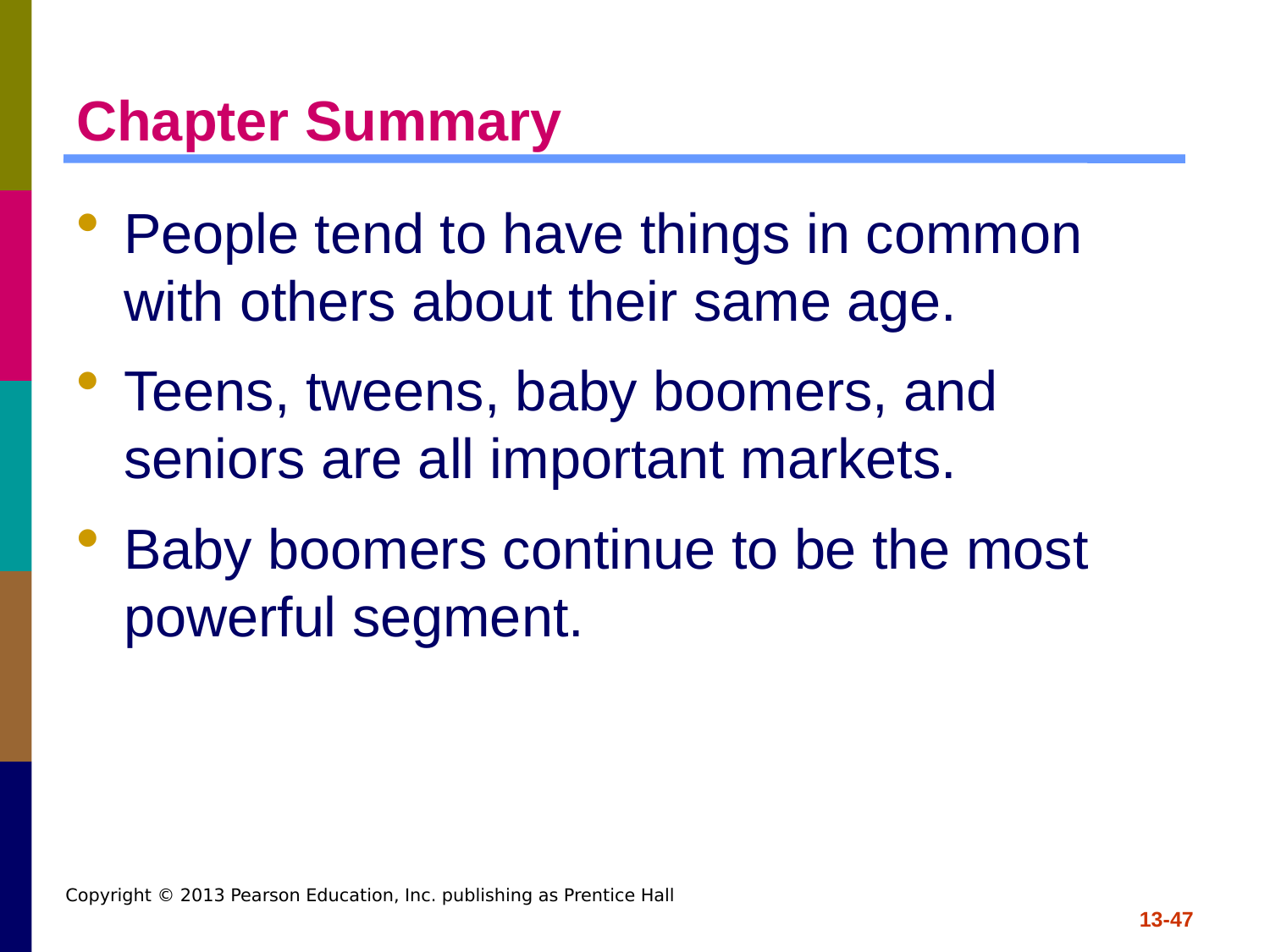

# Chapter Summary
People tend to have things in common with others about their same age.
Teens, tweens, baby boomers, and seniors are all important markets.
Baby boomers continue to be the most powerful segment.

Copyright © 2013 Pearson Education, Inc. publishing as Prentice Hall

13-47